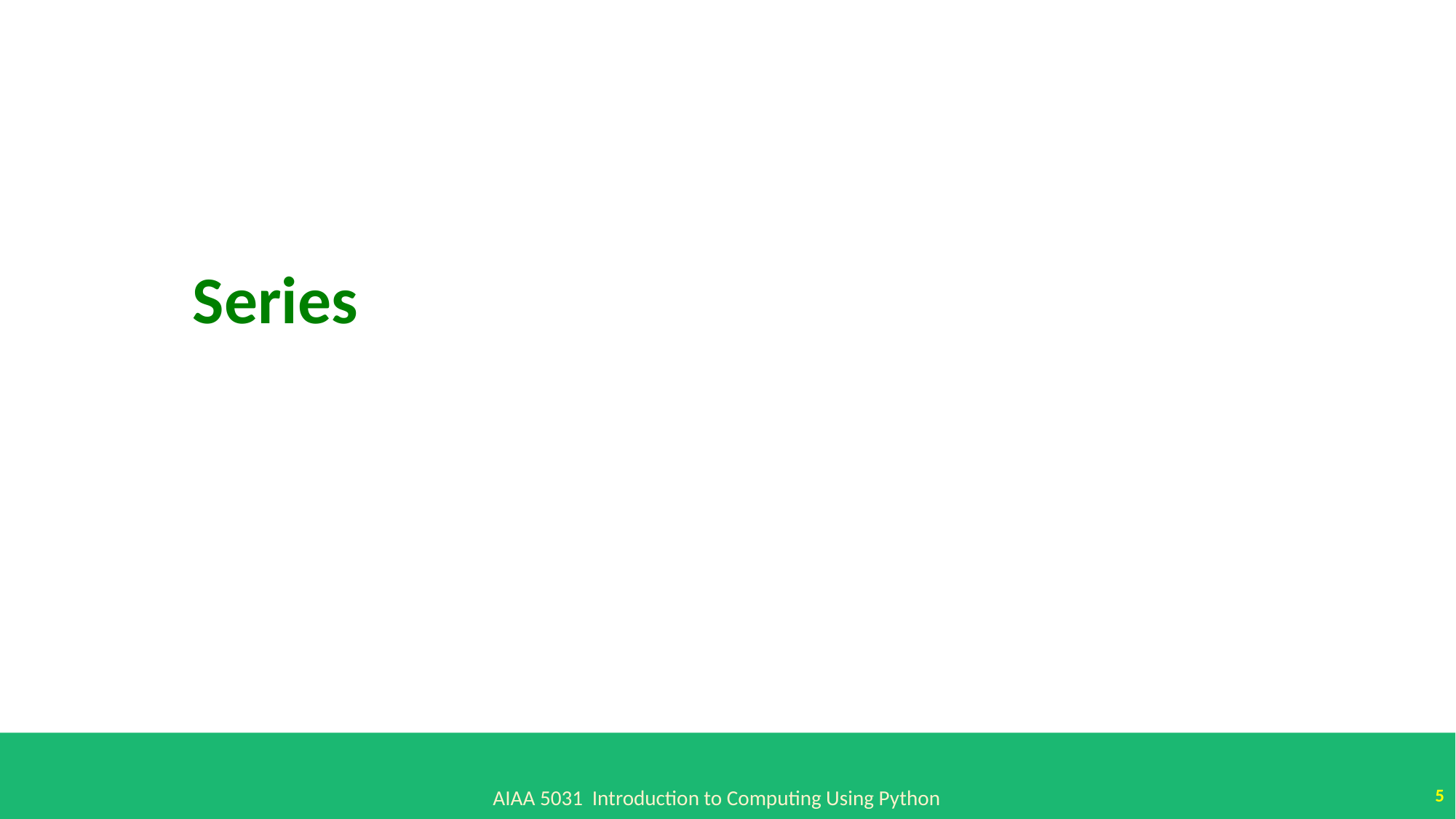

Series
5
AIAA 5031  Introduction to Computing Using Python